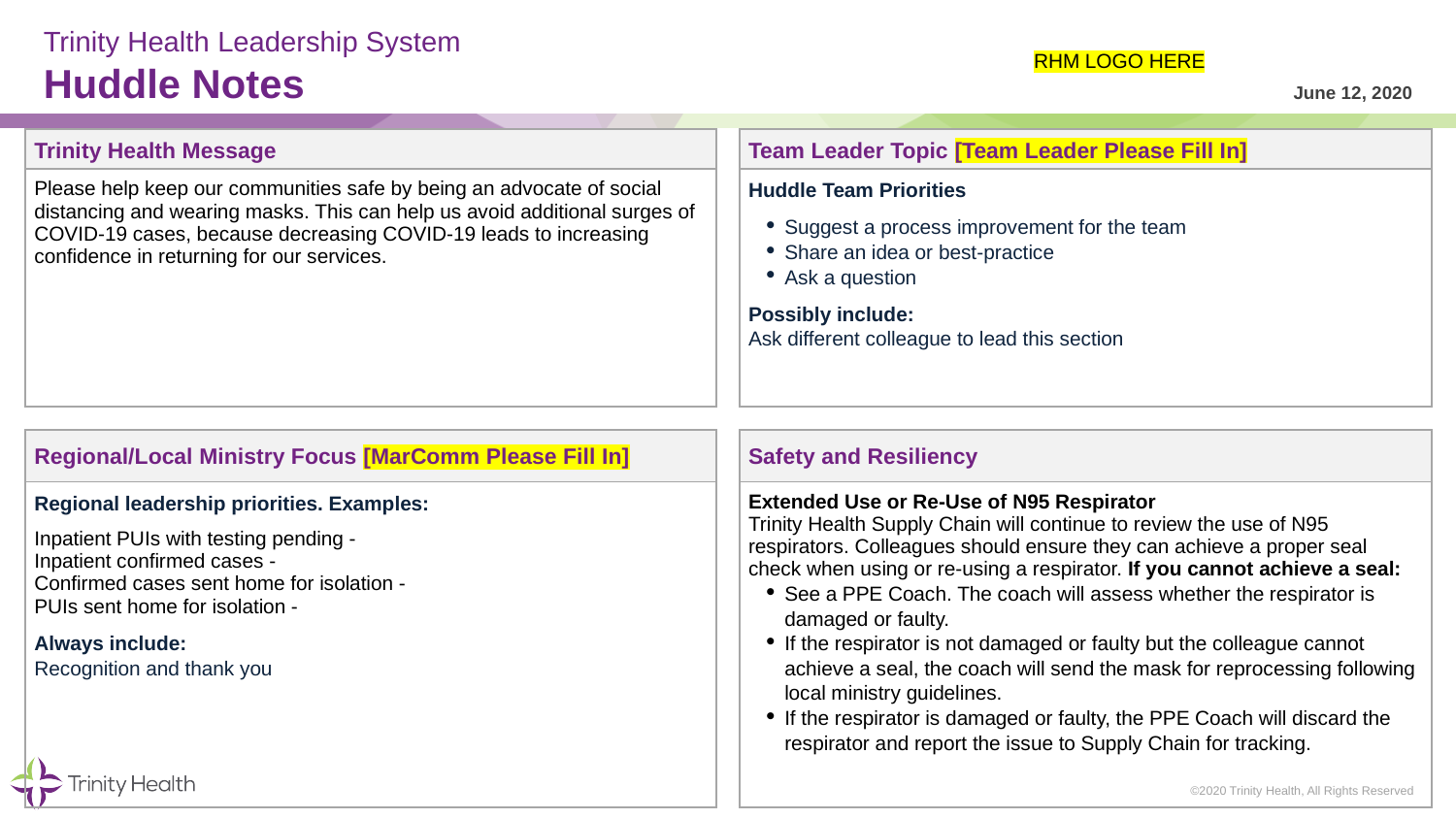

# Trinity Health Leadership System Huddle Notes
RHM LOGO HERE
June 12, 2020
| Trinity Health Message |  | Team Leader Topic [Team Leader Please Fill In] |
| --- | --- | --- |
| Please help keep our communities safe by being an advocate of social distancing and wearing masks. This can help us avoid additional surges of COVID-19 cases, because decreasing COVID-19 leads to increasing confidence in returning for our services. |  | Huddle Team Priorities Suggest a process improvement for the team Share an idea or best-practice Ask a question Possibly include: Ask different colleague to lead this section |
|  |  |  |
| Regional/Local Ministry Focus [MarComm Please Fill In] |  | Safety and Resiliency |
| Regional leadership priorities. Examples: Inpatient PUIs with testing pending - Inpatient confirmed cases - Confirmed cases sent home for isolation - PUIs sent home for isolation - Always include: Recognition and thank you |  | Extended Use or Re-Use of N95 Respirator Trinity Health Supply Chain will continue to review the use of N95 respirators. Colleagues should ensure they can achieve a proper seal check when using or re-using a respirator. If you cannot achieve a seal: See a PPE Coach. The coach will assess whether the respirator is damaged or faulty. If the respirator is not damaged or faulty but the colleague cannot achieve a seal, the coach will send the mask for reprocessing following local ministry guidelines. If the respirator is damaged or faulty, the PPE Coach will discard the respirator and report the issue to Supply Chain for tracking. |
©2020 Trinity Health, All Rights Reserved